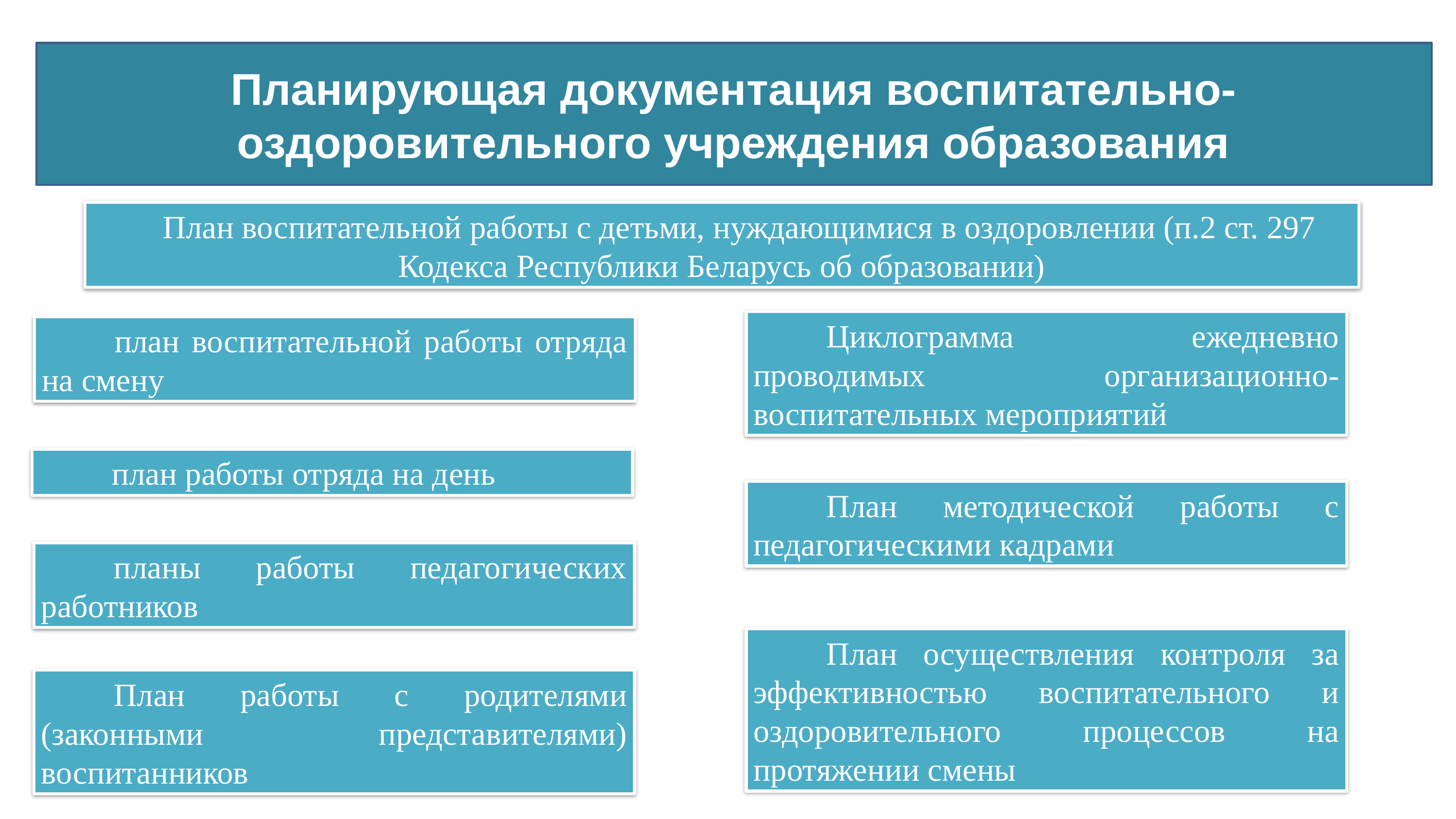

Планирующая документация воспитательно-оздоровительного учреждения образования
План воспитательной работы с детьми, нуждающимися в оздоровлении (п.2 ст. 297 Кодекса Республики Беларусь об образовании)
	Циклограмма ежедневно проводимых организационно-воспитательных мероприятий
	план воспитательной работы отряда на смену
	план работы отряда на день
	План методической работы с педагогическими кадрами
	планы работы педагогических работников
	План осуществления контроля за эффективностью воспитательного и оздоровительного процессов на протяжении смены
	План работы с родителями (законными представителями) воспитанников